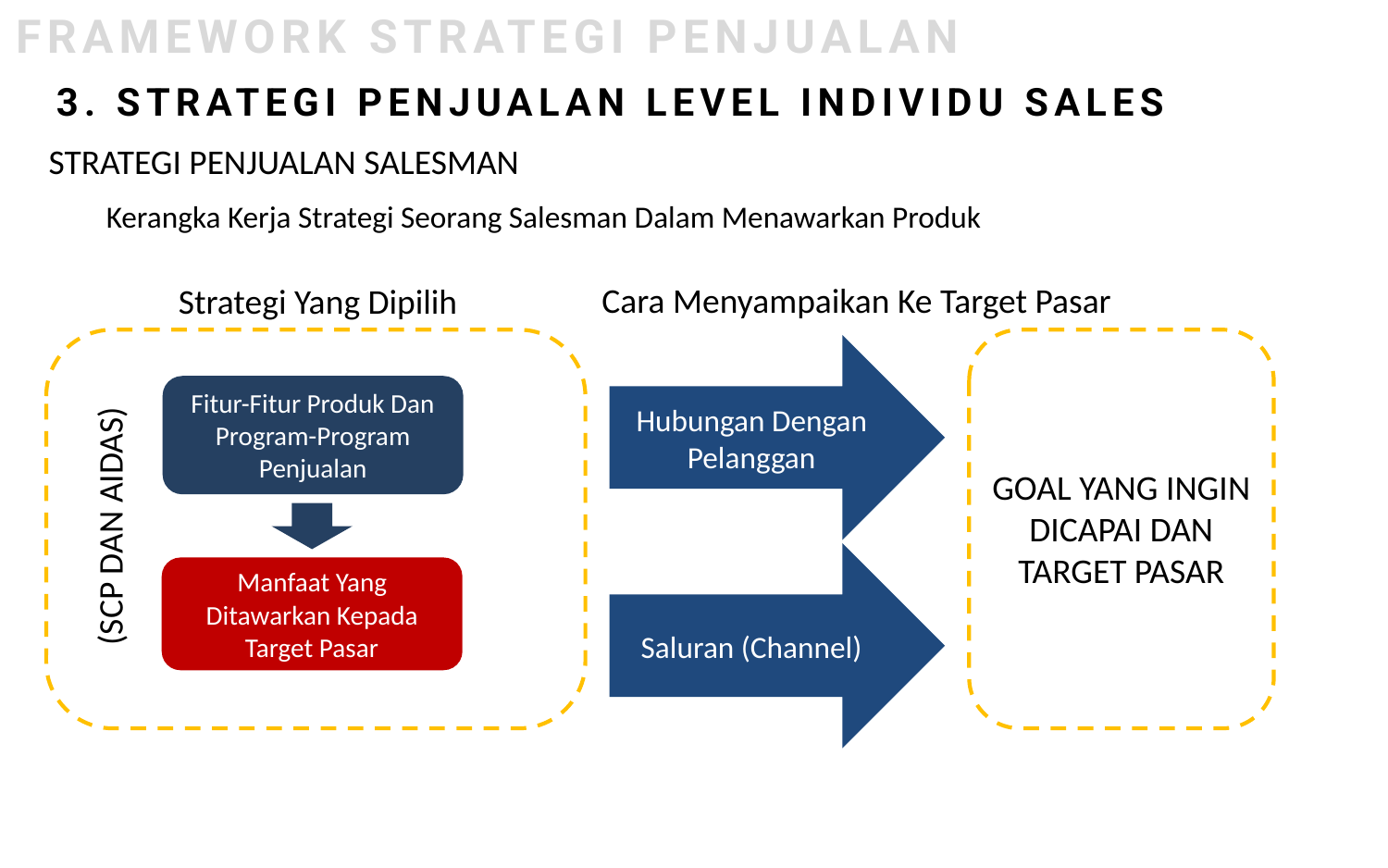

FRAMEWORK STRATEGI PENJUALAN
3. STRATEGI PENJUALAN LEVEL INDIVIDU SALES
STRATEGI PENJUALAN SALESMAN
Kerangka Kerja Strategi Seorang Salesman Dalam Menawarkan Produk
Cara Menyampaikan Ke Target Pasar
Strategi Yang Dipilih

Hubungan Dengan Pelanggan
Fitur-Fitur Produk Dan Program-Program Penjualan
GOAL YANG INGIN DICAPAI DAN TARGET PASAR
(SCP DAN AIDAS)

Saluran (Channel)
Manfaat Yang Ditawarkan Kepada Target Pasar